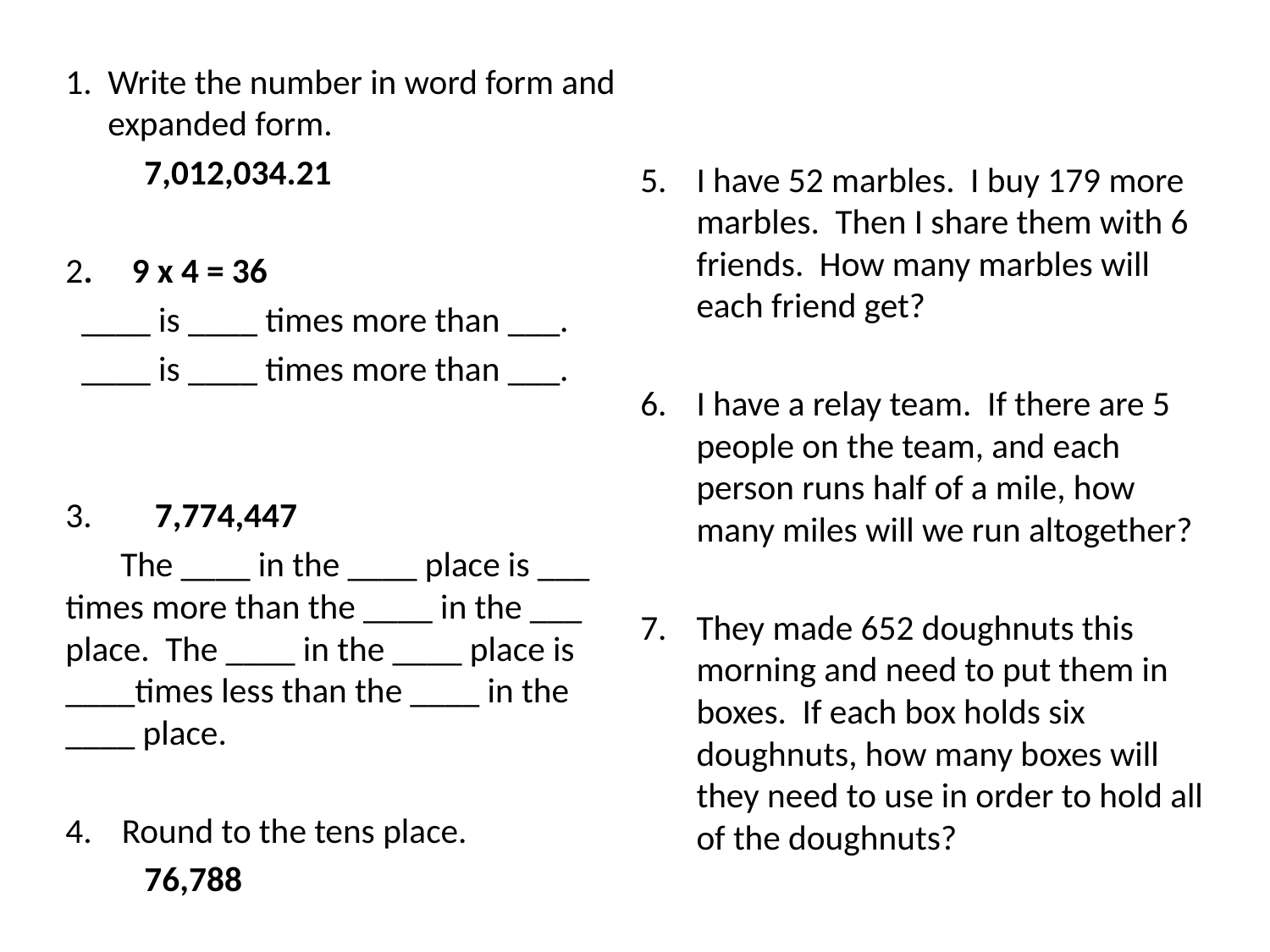

Write the number in word form and expanded form.
	7,012,034.21

2.     9 x 4 = 36
  ____ is ____ times more than ___.
  ____ is ____ times more than ___.

3.        7,774,447
       The ____ in the ____ place is ___ times more than the ____ in the ___ place.  The ____ in the ____ place is ____times less than the ____ in the ____ place.

Round to the tens place.
	76,788

I have 52 marbles.  I buy 179 more marbles.  Then I share them with 6 friends.  How many marbles will each friend get?

I have a relay team.  If there are 5 people on the team, and each person runs half of a mile, how many miles will we run altogether?

They made 652 doughnuts this morning and need to put them in boxes.  If each box holds six doughnuts, how many boxes will they need to use in order to hold all of the doughnuts?